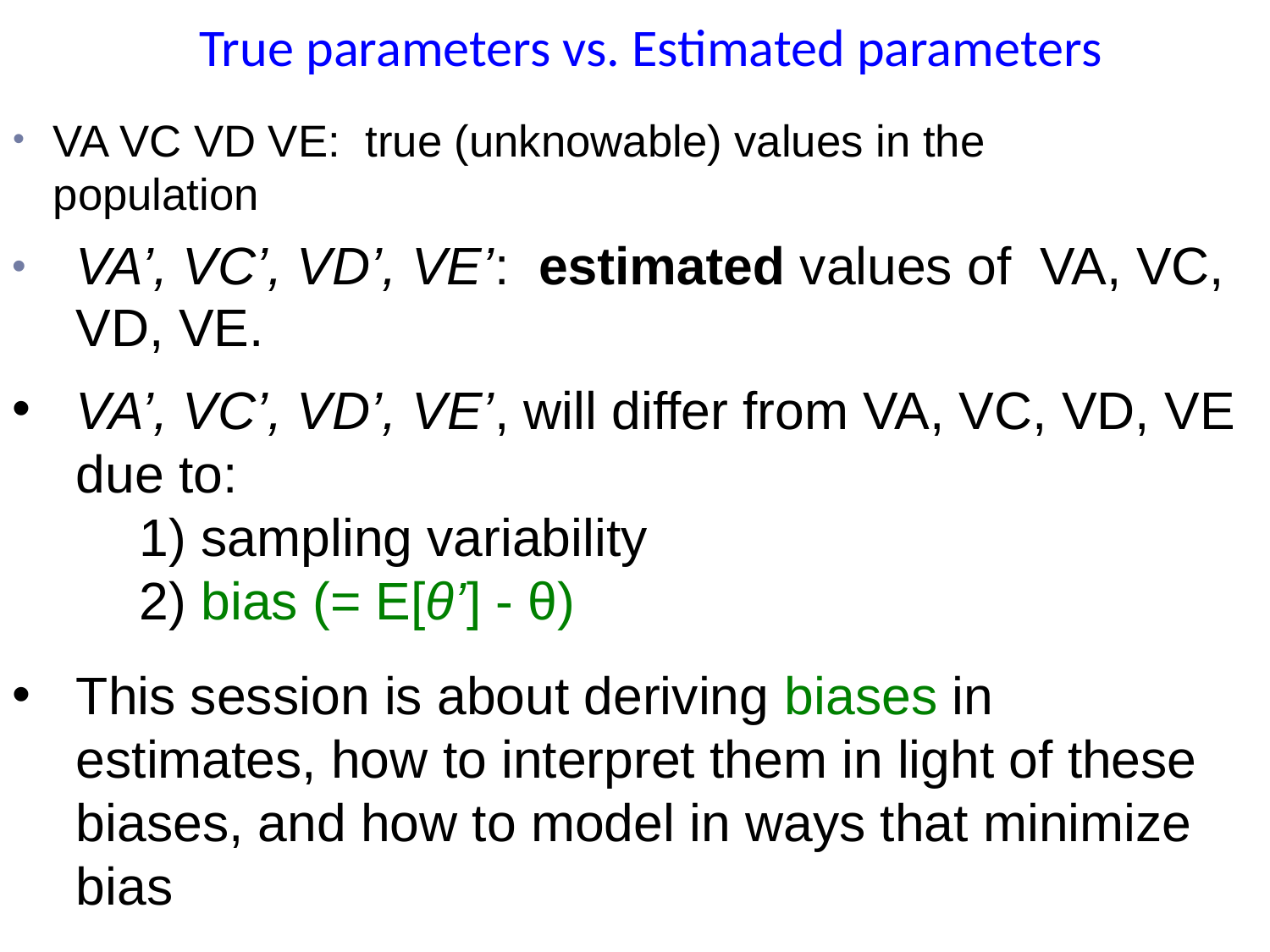

# True parameters vs. Estimated parameters
VA VC VD VE:  true (unknowable) values in the population
VA’, VC’, VD’, VE’:  estimated values of  VA, VC, VD, VE.
VA’, VC’, VD’, VE’, will differ from VA, VC, VD, VE due to:
	1) sampling variability
	2) bias (= E[θ’] - θ)
This session is about deriving biases in estimates, how to interpret them in light of these biases, and how to model in ways that minimize bias